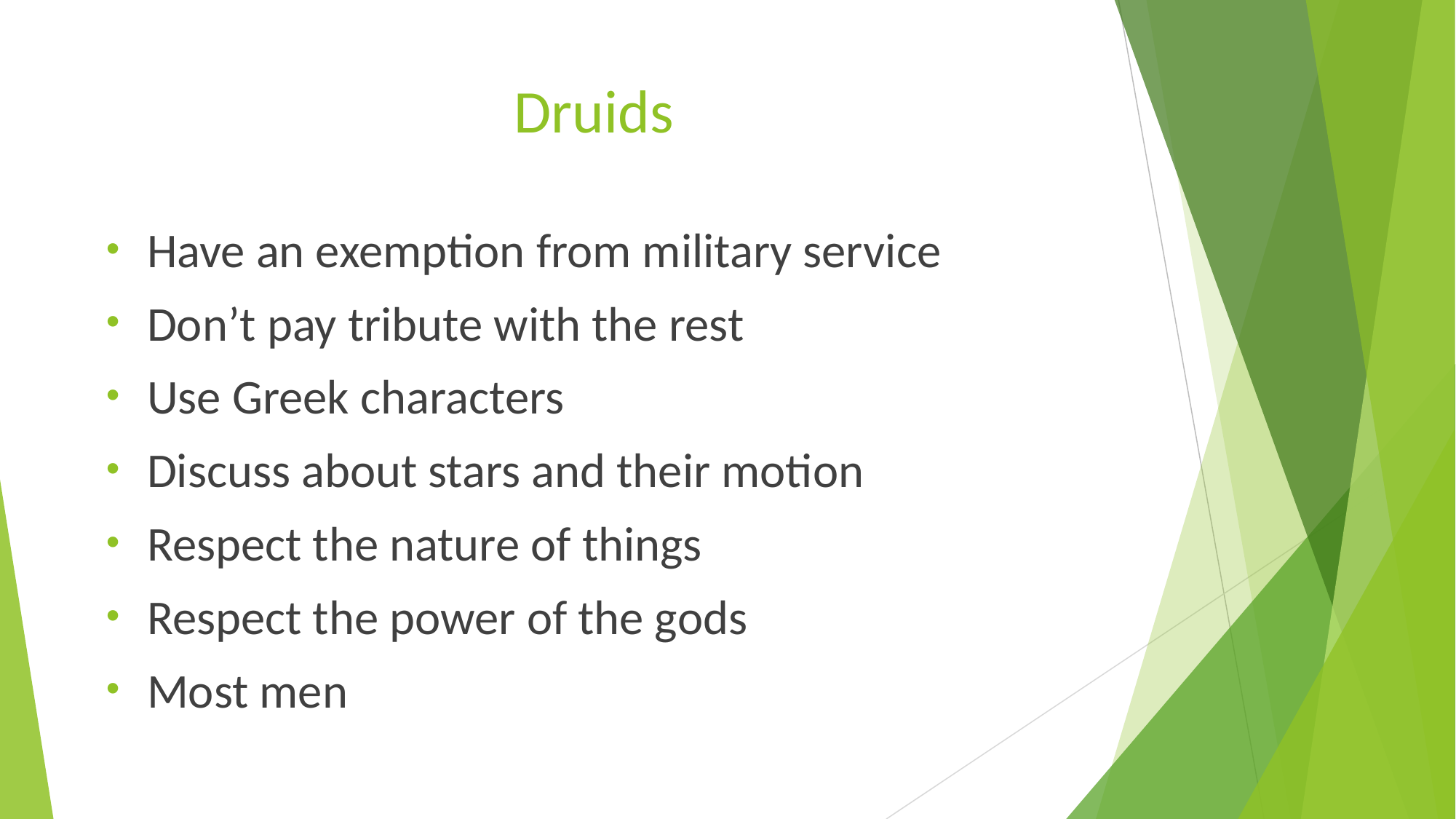

# Druids
Have an exemption from military service
Don’t pay tribute with the rest
Use Greek characters
Discuss about stars and their motion
Respect the nature of things
Respect the power of the gods
Most men